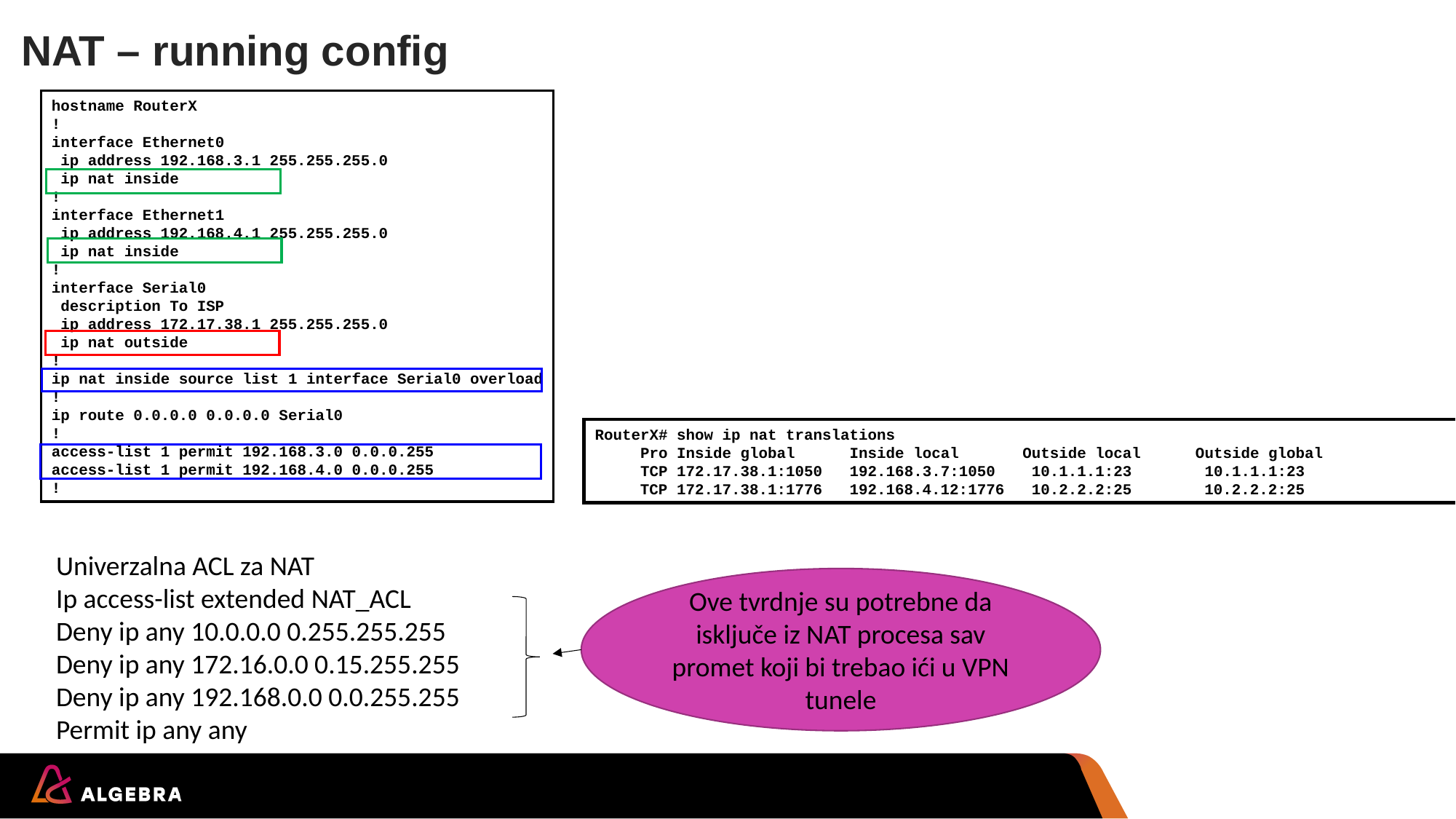

# NAT – running config
hostname RouterX
!
interface Ethernet0
 ip address 192.168.3.1 255.255.255.0
 ip nat inside
!
interface Ethernet1
 ip address 192.168.4.1 255.255.255.0
 ip nat inside
!
interface Serial0
 description To ISP
 ip address 172.17.38.1 255.255.255.0
 ip nat outside
!
ip nat inside source list 1 interface Serial0 overload
!
ip route 0.0.0.0 0.0.0.0 Serial0
!
access-list 1 permit 192.168.3.0 0.0.0.255
access-list 1 permit 192.168.4.0 0.0.0.255
!

RouterX# show ip nat translations
     Pro Inside global      Inside local       Outside local      Outside global
     TCP 172.17.38.1:1050   192.168.3.7:1050    10.1.1.1:23        10.1.1.1:23
     TCP 172.17.38.1:1776   192.168.4.12:1776   10.2.2.2:25        10.2.2.2:25

Univerzalna ACL za NAT
Ip access-list extended NAT_ACL
Deny ip any 10.0.0.0 0.255.255.255
Deny ip any 172.16.0.0 0.15.255.255
Deny ip any 192.168.0.0 0.0.255.255
Permit ip any any
Ove tvrdnje su potrebne da isključe iz NAT procesa sav promet koji bi trebao ići u VPN tunele